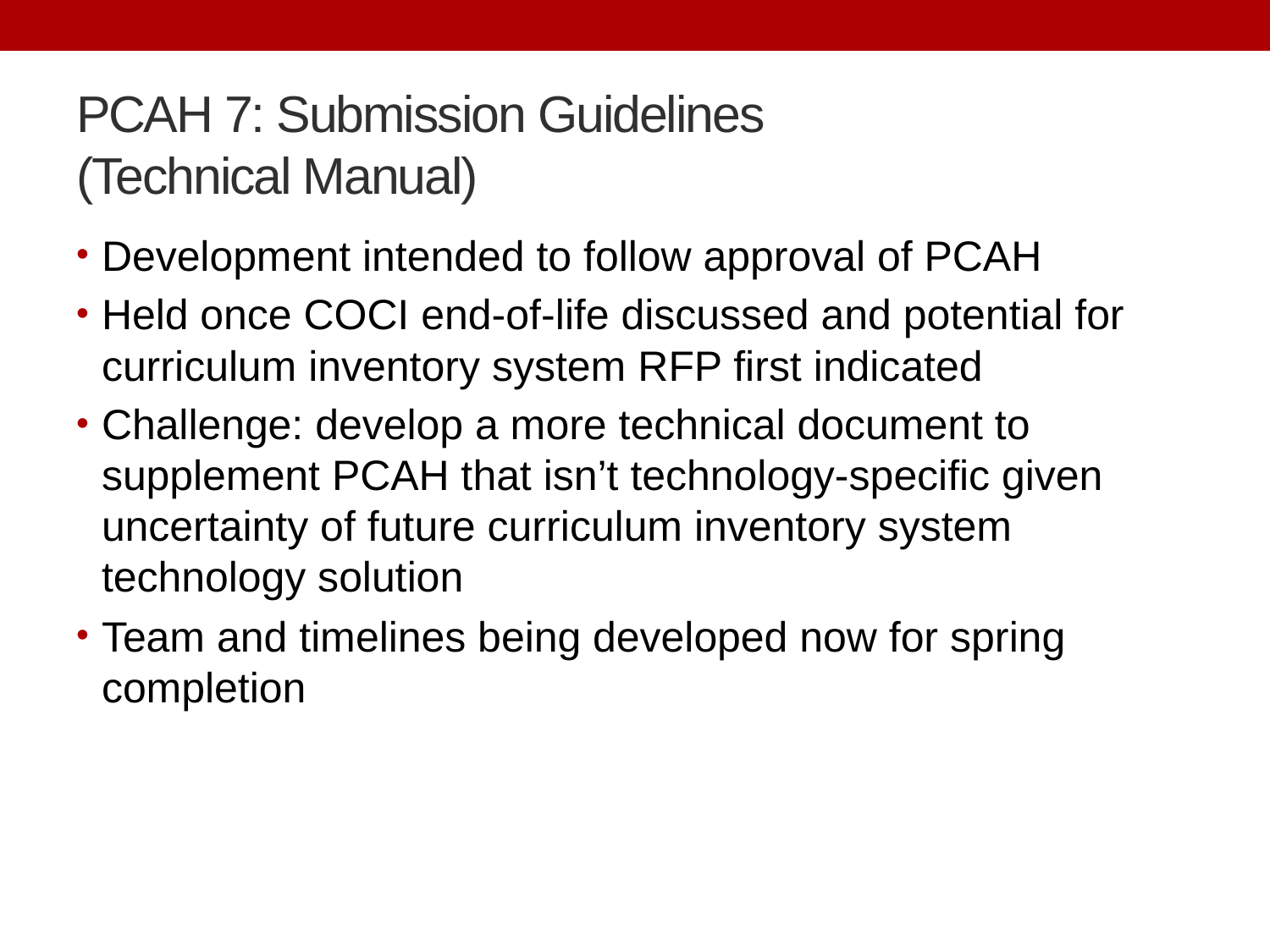

# PCAH 7: Submission Guidelines (Technical Manual)
Development intended to follow approval of PCAH
Held once COCI end-of-life discussed and potential for curriculum inventory system RFP first indicated
Challenge: develop a more technical document to supplement PCAH that isn’t technology-specific given uncertainty of future curriculum inventory system technology solution
Team and timelines being developed now for spring completion